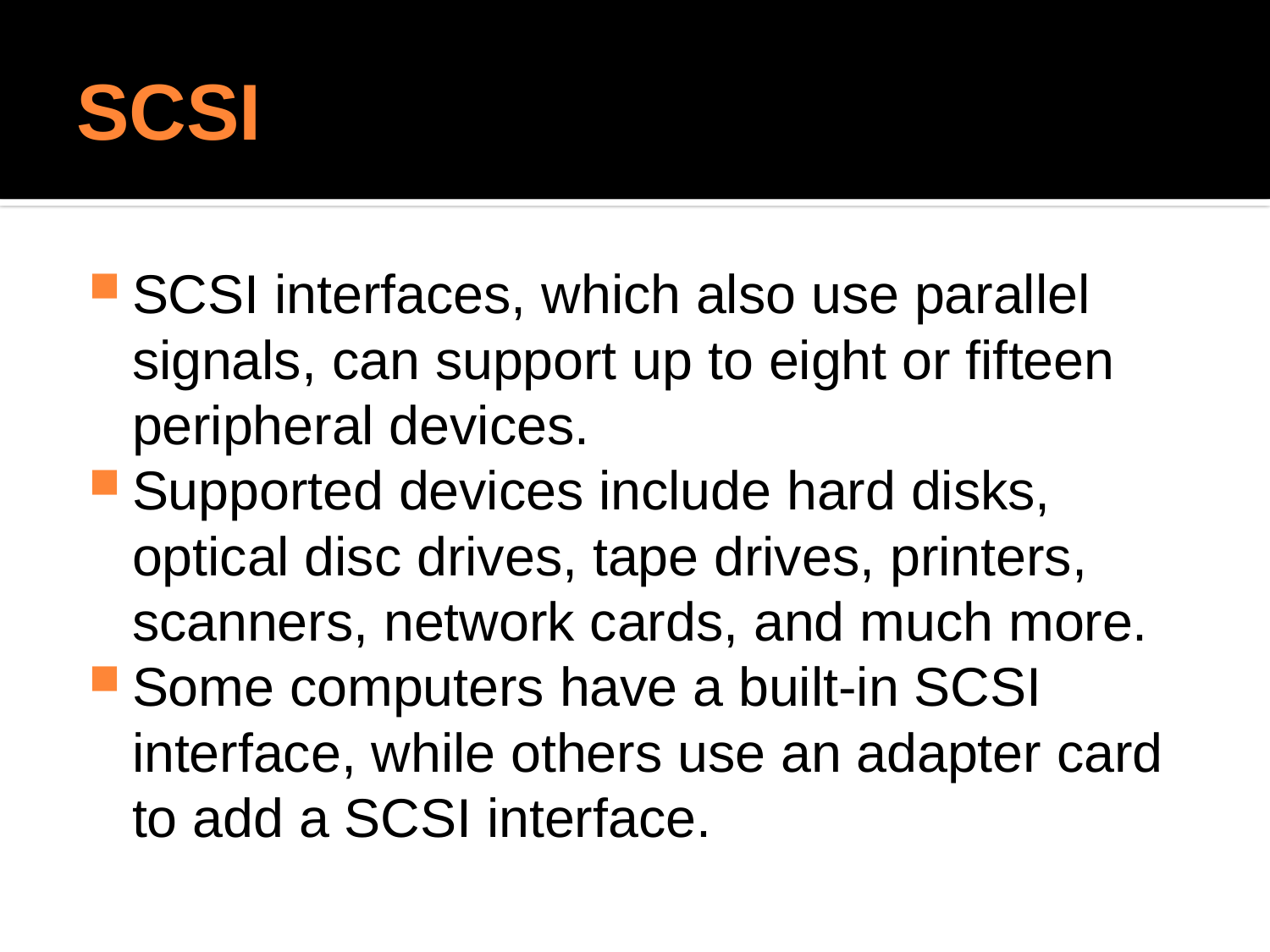

# SCSI
SCSI interfaces, which also use parallel signals, can support up to eight or fifteen peripheral devices.
Supported devices include hard disks, optical disc drives, tape drives, printers, scanners, network cards, and much more.
Some computers have a built-in SCSI interface, while others use an adapter card to add a SCSI interface.